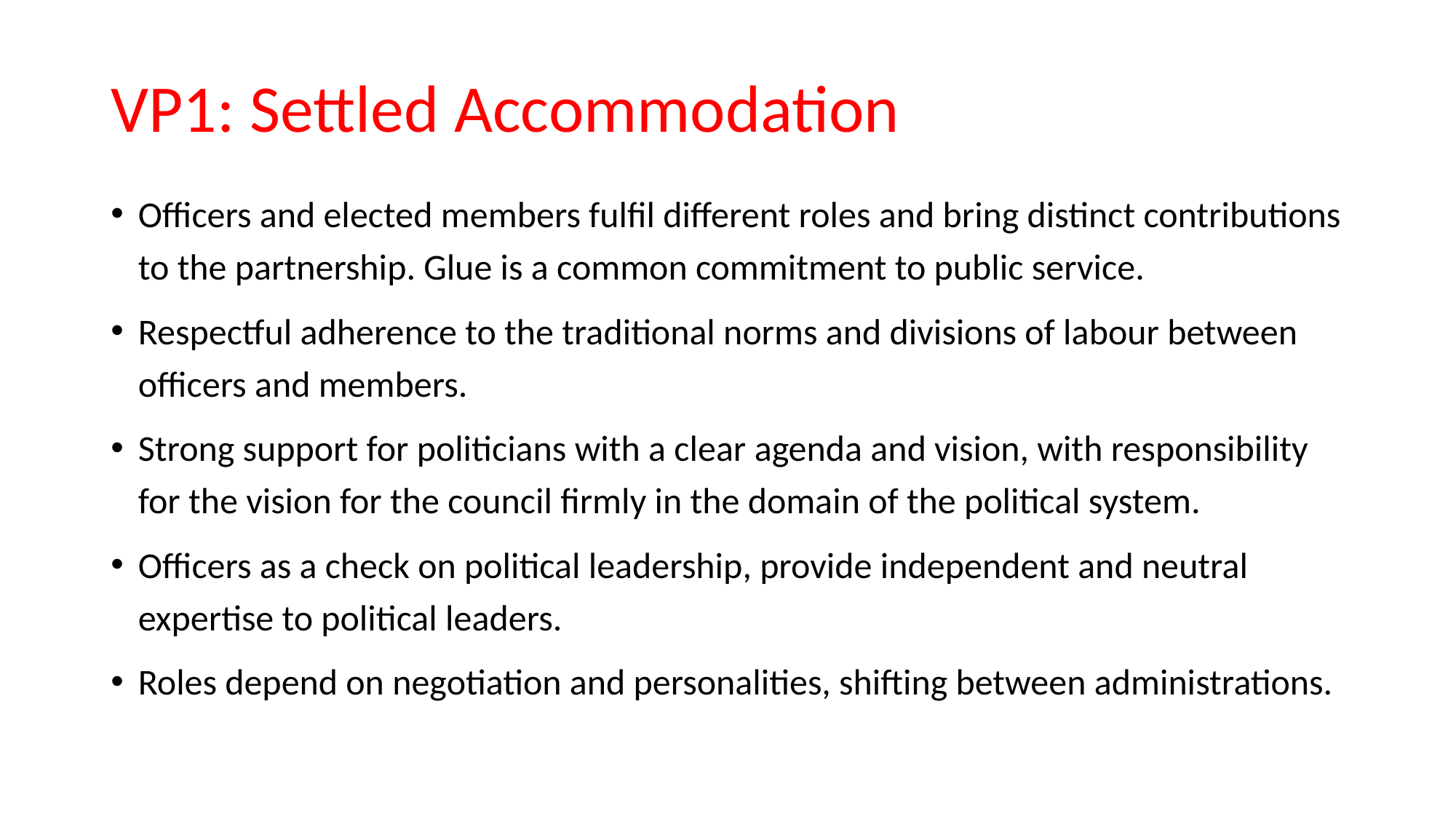

# VP1: Settled Accommodation
Officers and elected members fulfil different roles and bring distinct contributions to the partnership. Glue is a common commitment to public service.
Respectful adherence to the traditional norms and divisions of labour between officers and members.
Strong support for politicians with a clear agenda and vision, with responsibility for the vision for the council firmly in the domain of the political system.
Officers as a check on political leadership, provide independent and neutral expertise to political leaders.
Roles depend on negotiation and personalities, shifting between administrations.